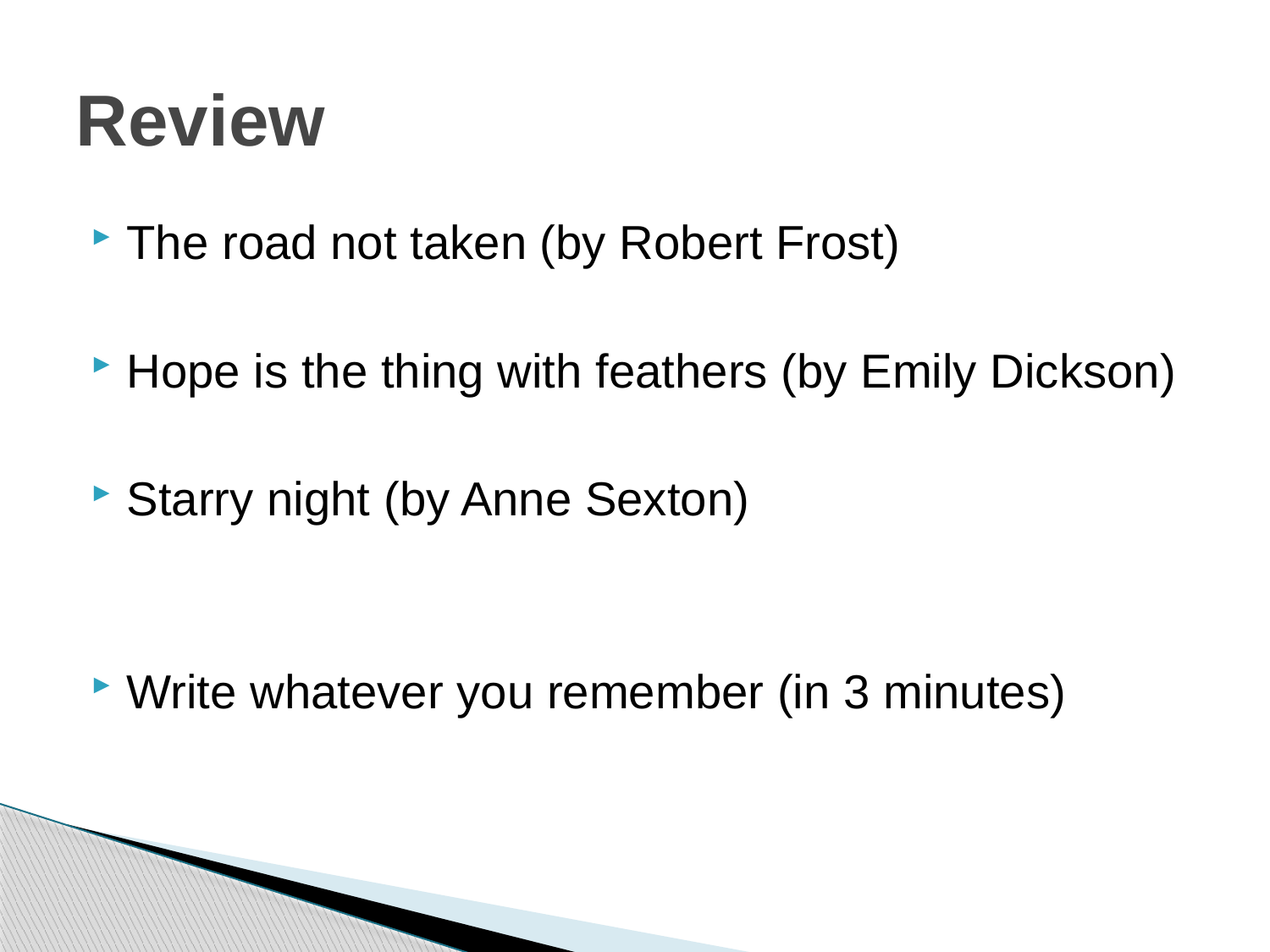

# Review
The road not taken (by Robert Frost)

Hope is the thing with feathers (by Emily Dickson)

Starry night (by Anne Sexton)

Write whatever you remember (in 3 minutes)